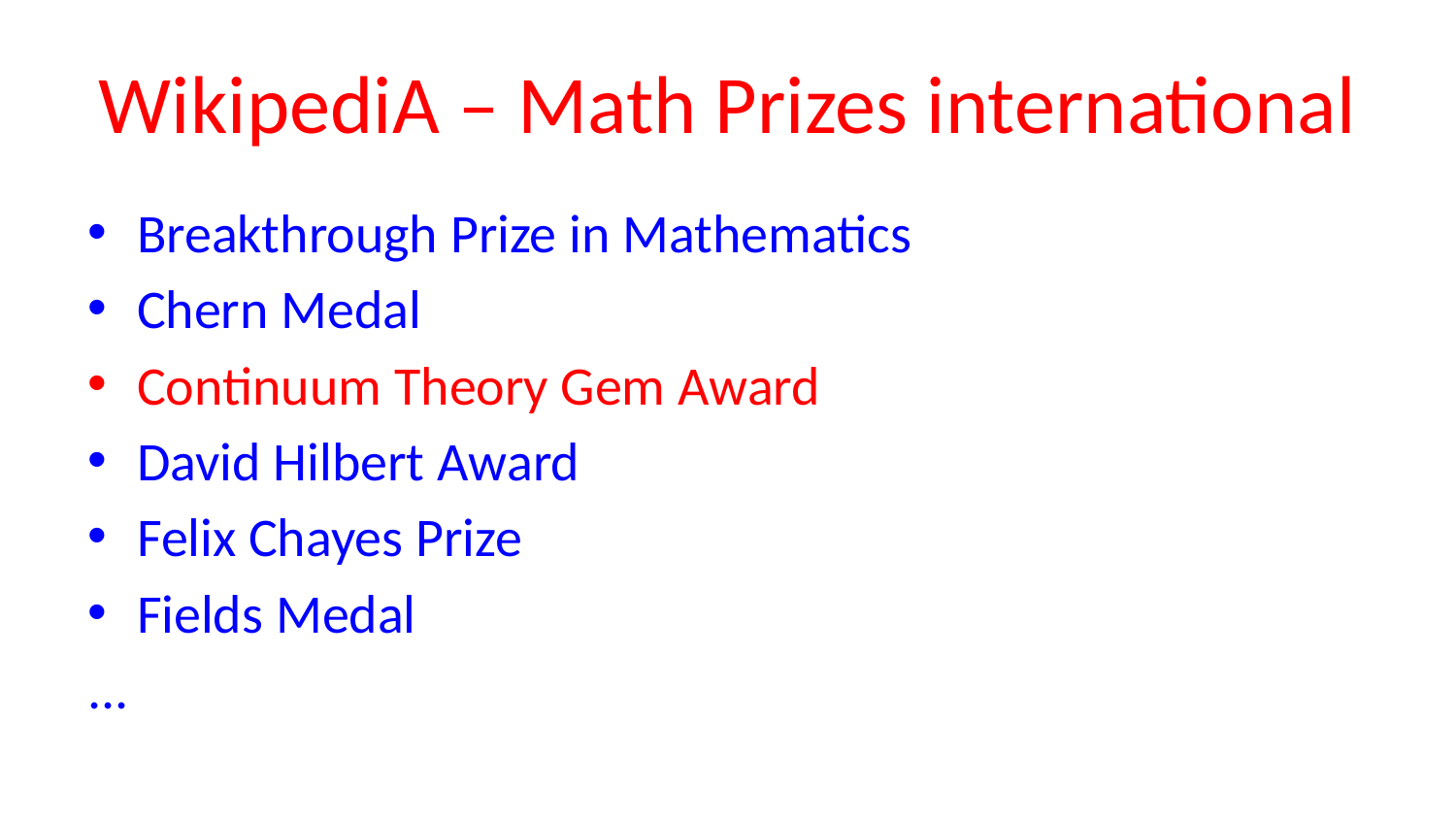

# WikipediA – Math Prizes international
Breakthrough Prize in Mathematics
Chern Medal
Continuum Theory Gem Award
David Hilbert Award
Felix Chayes Prize
Fields Medal
...